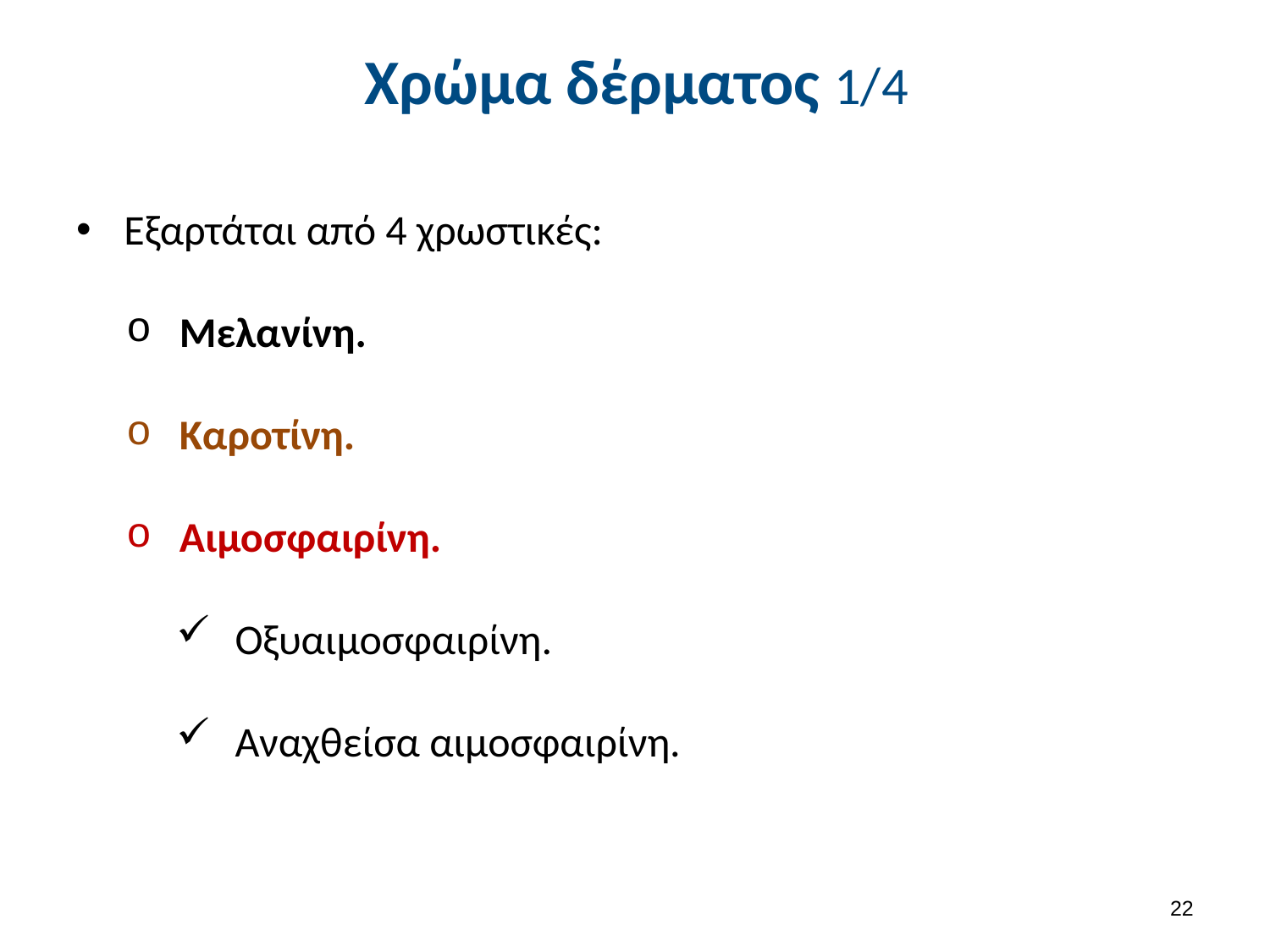

# Χρώμα δέρματος 1/4
Εξαρτάται από 4 χρωστικές:
Μελανίνη.
Καροτίνη.
Αιμοσφαιρίνη.
Οξυαιμοσφαιρίνη.
Αναχθείσα αιμοσφαιρίνη.

22